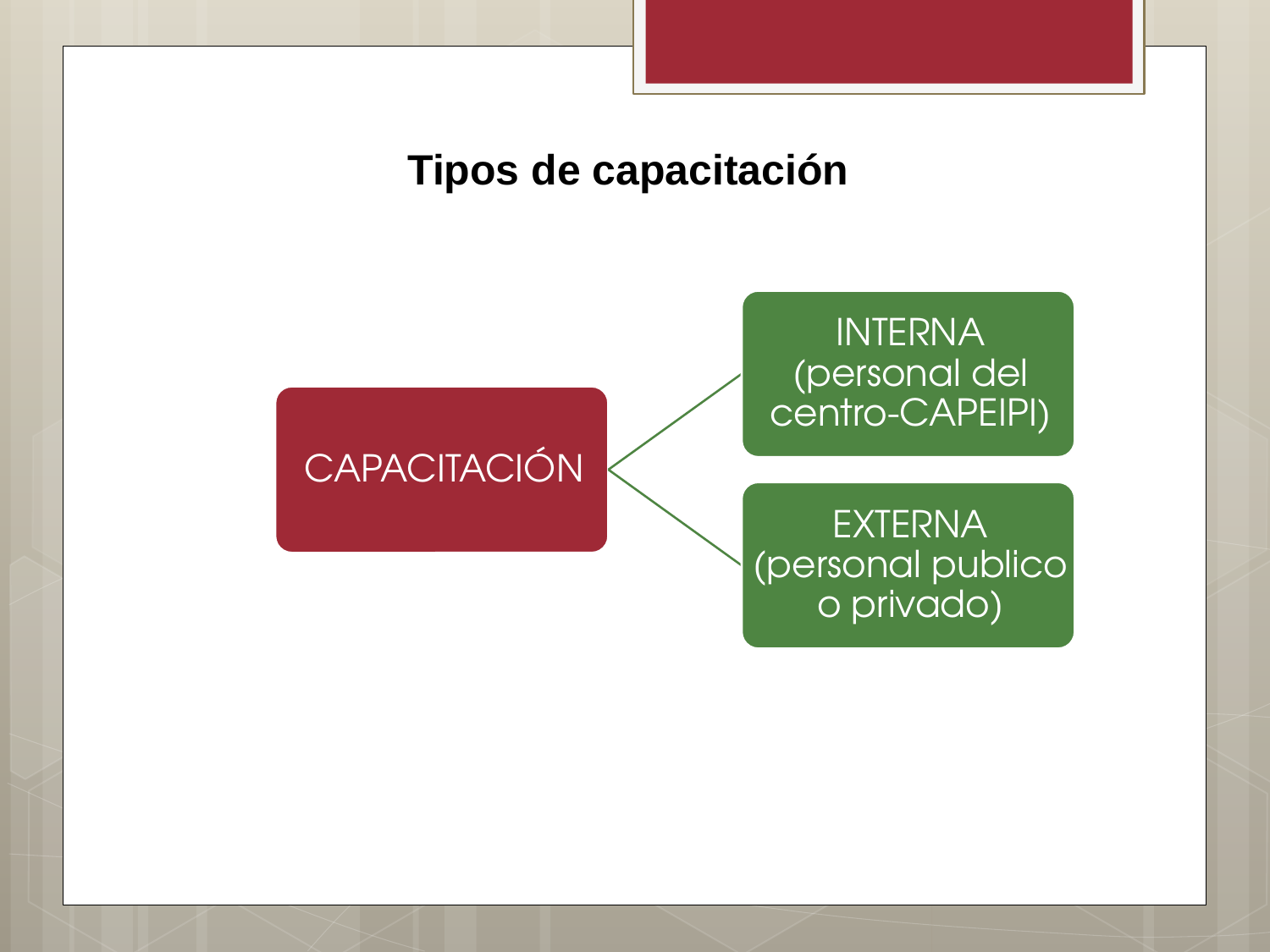

Tipos de capacitación
CAPACITACIÓN

INTERNA (personal del centro-CAPEIPI)

EXTERNA (personal publico o privado)